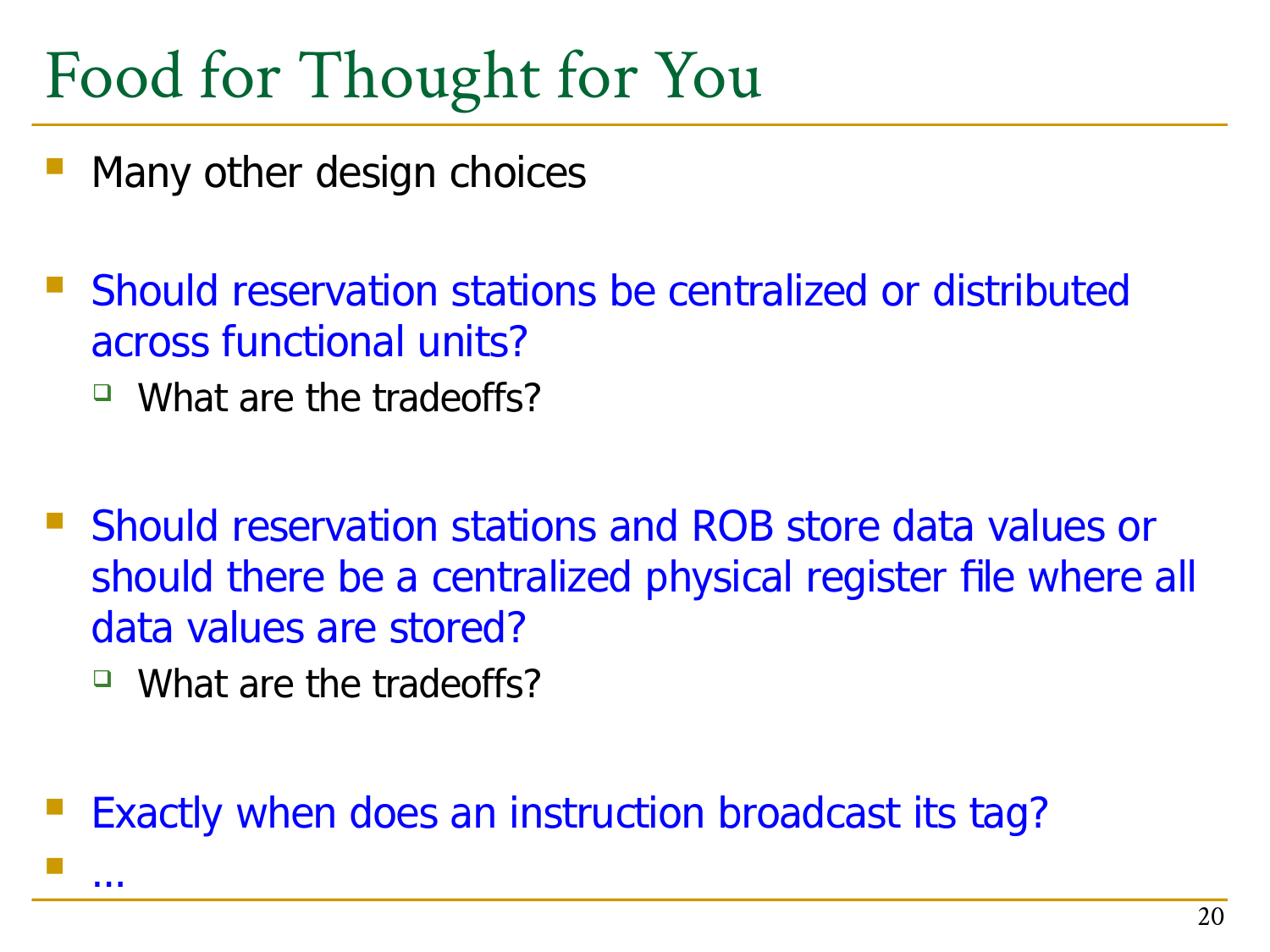

# Food for Thought for You
Many other design choices

Should reservation stations be centralized or distributed across functional units?
What are the tradeoffs?

Should reservation stations and ROB store data values or should there be a centralized physical register file where all data values are stored?
What are the tradeoffs?

Exactly when does an instruction broadcast its tag?
…
20